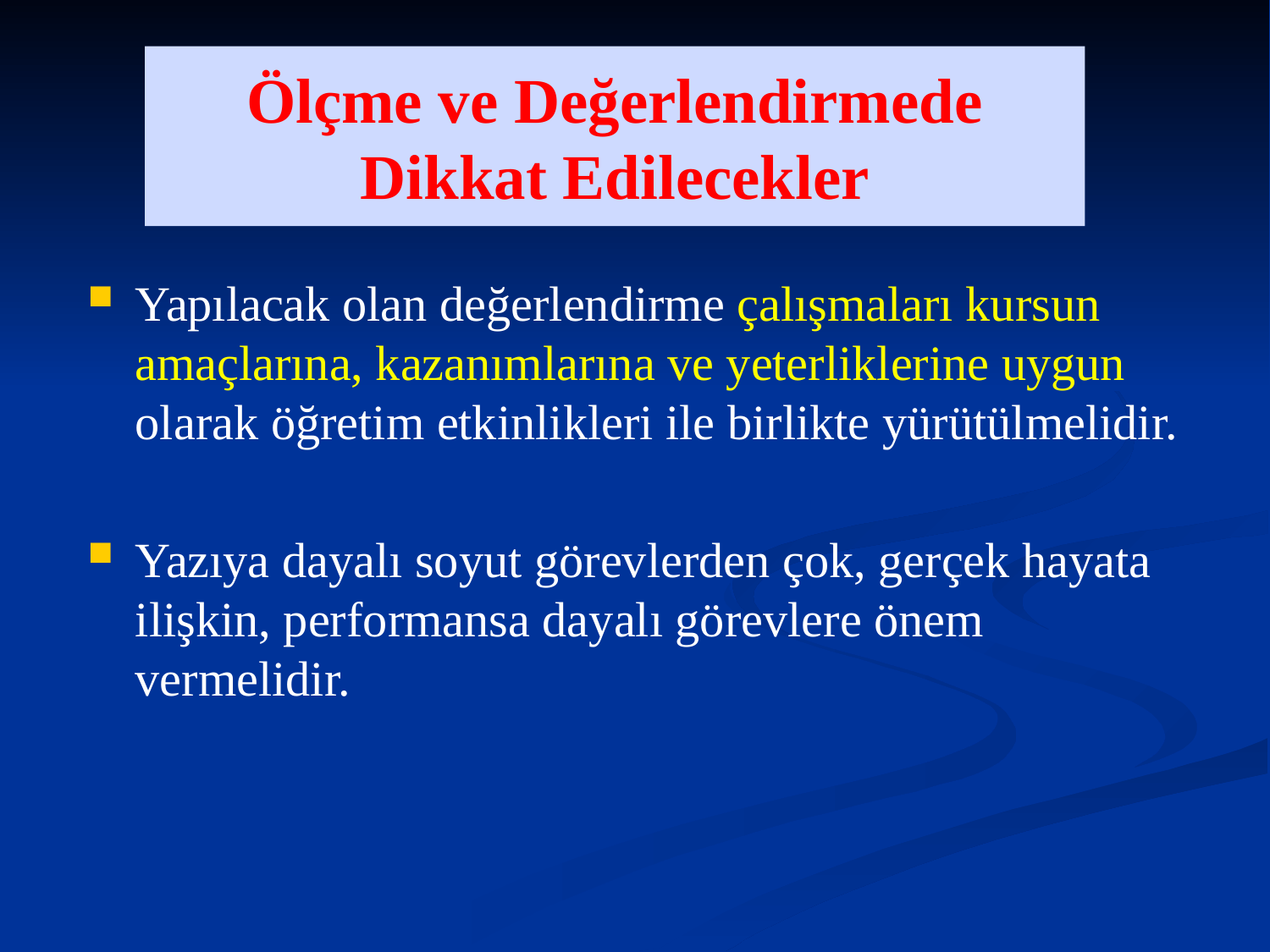

# Ölçme ve Değerlendirmede Dikkat Edilecekler

Yapılacak olan değerlendirme çalışmaları kursun  amaçlarına, kazanımlarına ve yeterliklerine uygun olarak öğretim etkinlikleri ile birlikte yürütülmelidir.

Yazıya dayalı soyut görevlerden çok, gerçek hayata ilişkin, performansa dayalı görevlere önem vermelidir.